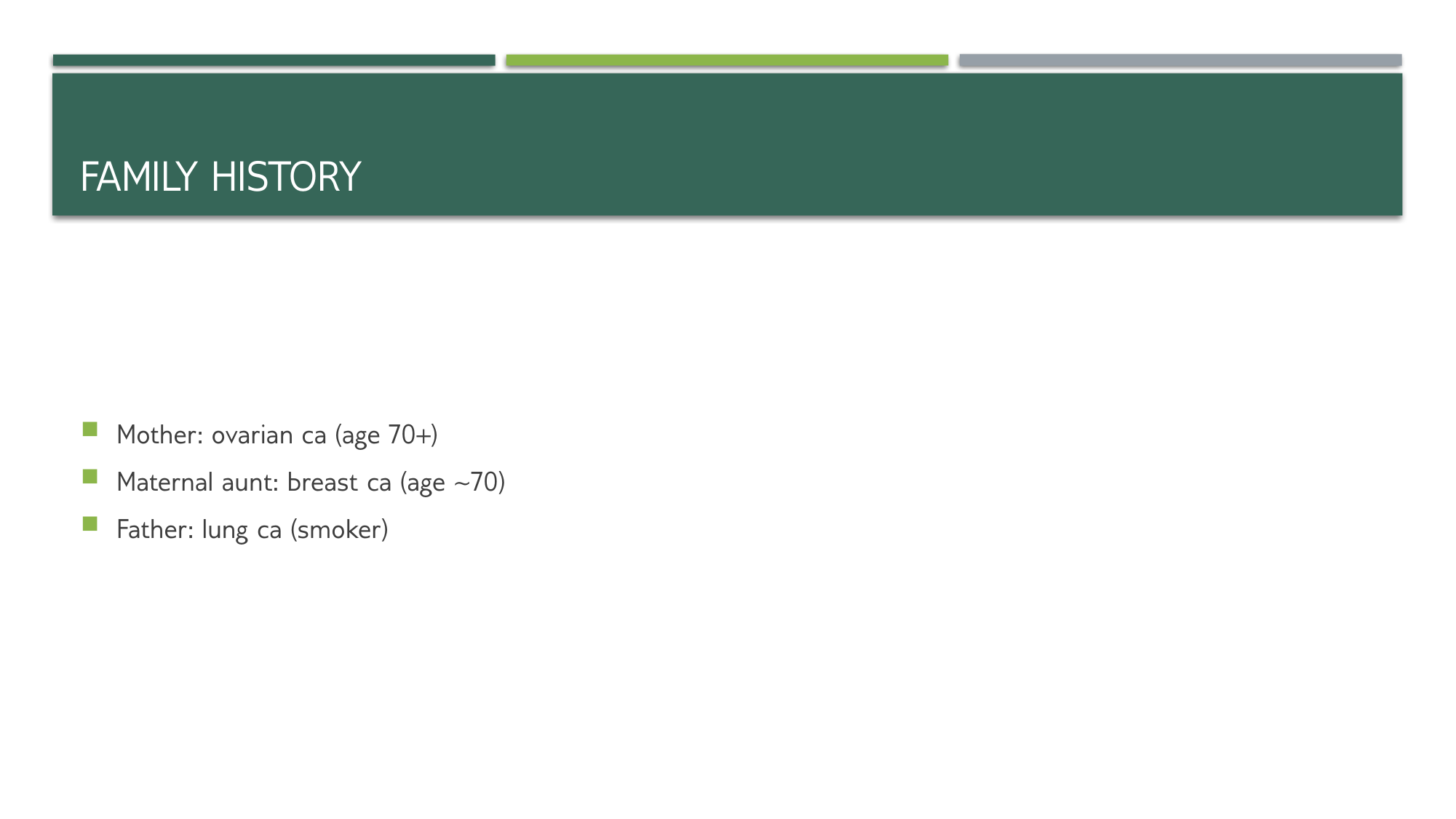

# Family History
Mother: ovarian ca (age 70+)
Maternal aunt: breast ca (age ~70)
Father: lung ca (smoker)